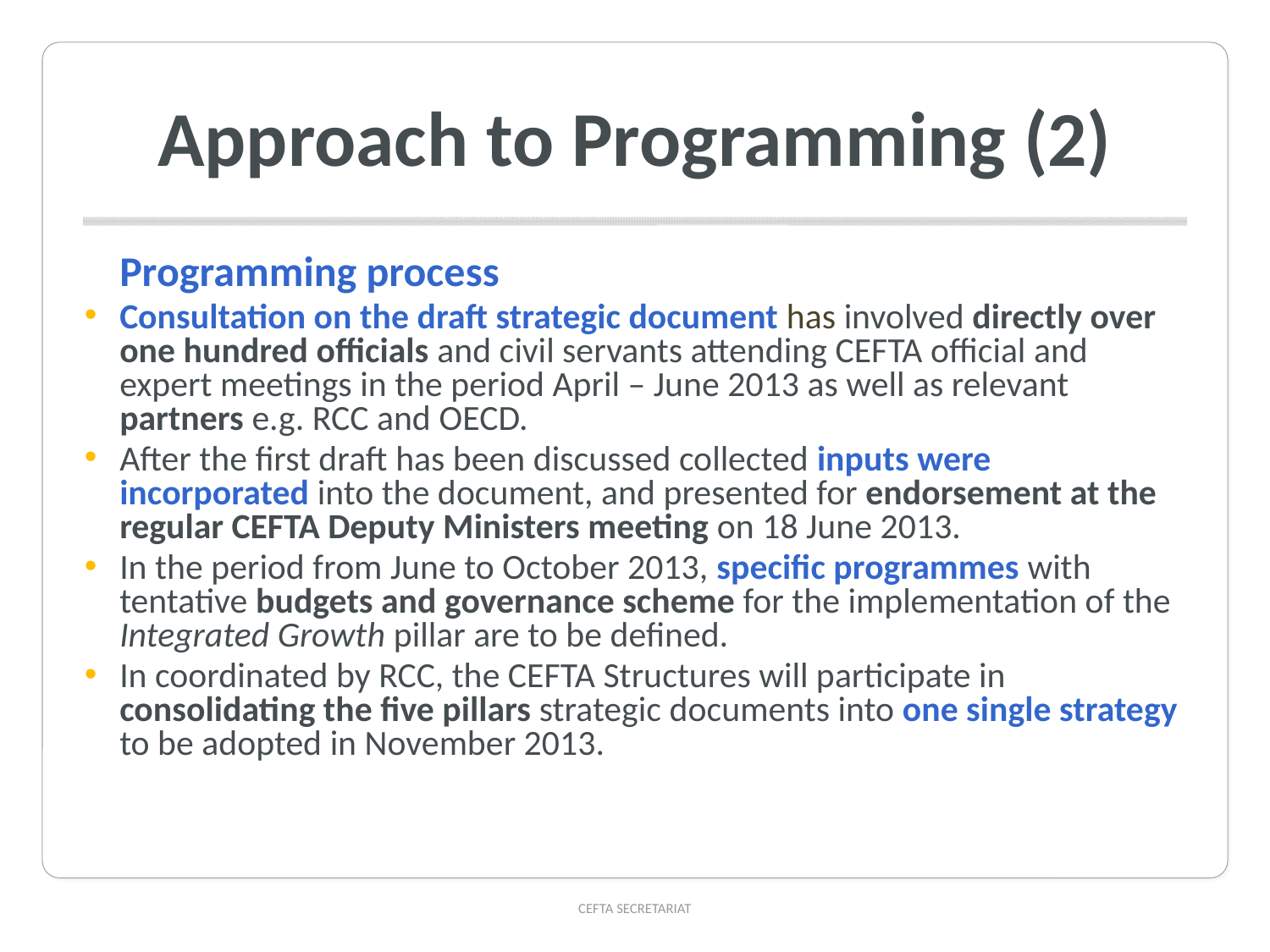

# Approach to Programming (2)
Programming process
Consultation on the draft strategic document has involved directly over one hundred officials and civil servants attending CEFTA official and expert meetings in the period April – June 2013 as well as relevant partners e.g. RCC and OECD.
After the first draft has been discussed collected inputs were incorporated into the document, and presented for endorsement at the regular CEFTA Deputy Ministers meeting on 18 June 2013.
In the period from June to October 2013, specific programmes with tentative budgets and governance scheme for the implementation of the Integrated Growth pillar are to be defined.
In coordinated by RCC, the CEFTA Structures will participate in consolidating the five pillars strategic documents into one single strategy to be adopted in November 2013.